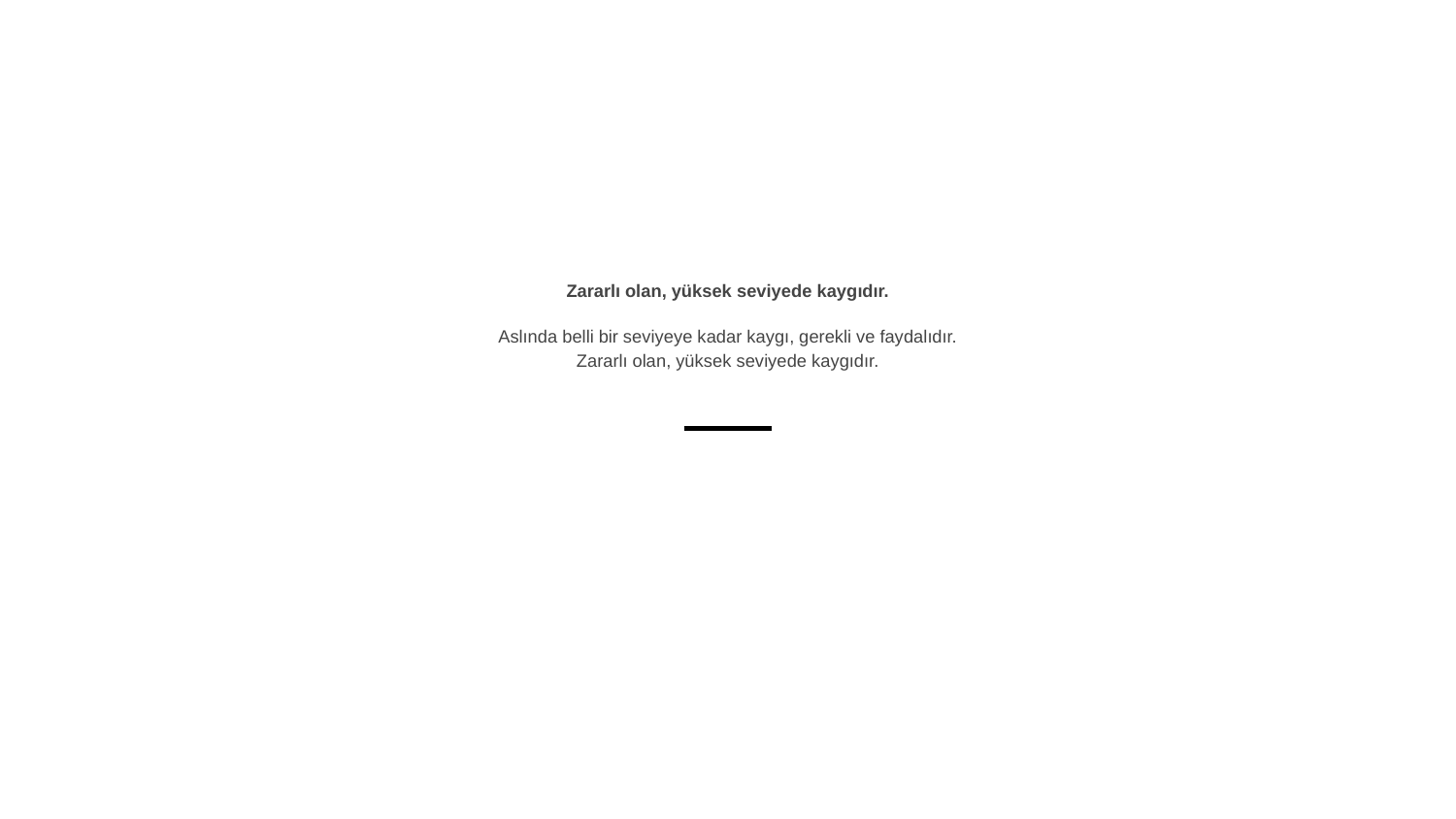

Zararlı olan, yüksek seviyede kaygıdır.

Aslında belli bir seviyeye kadar kaygı, gerekli ve faydalıdır.
Zararlı olan, yüksek seviyede kaygıdır.